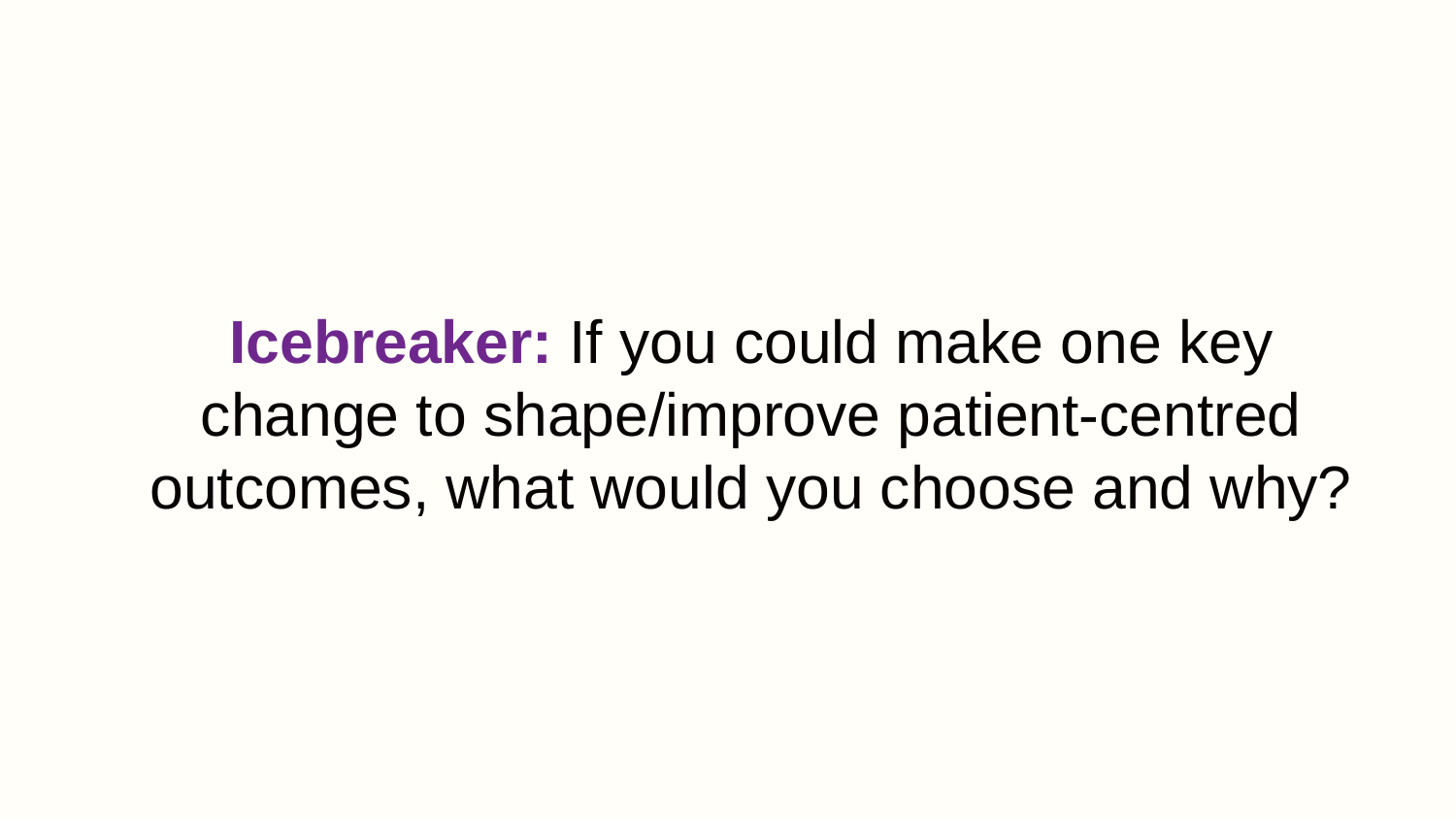

# Icebreaker: If you could make one key change to shape/improve patient-centred outcomes, what would you choose and why?